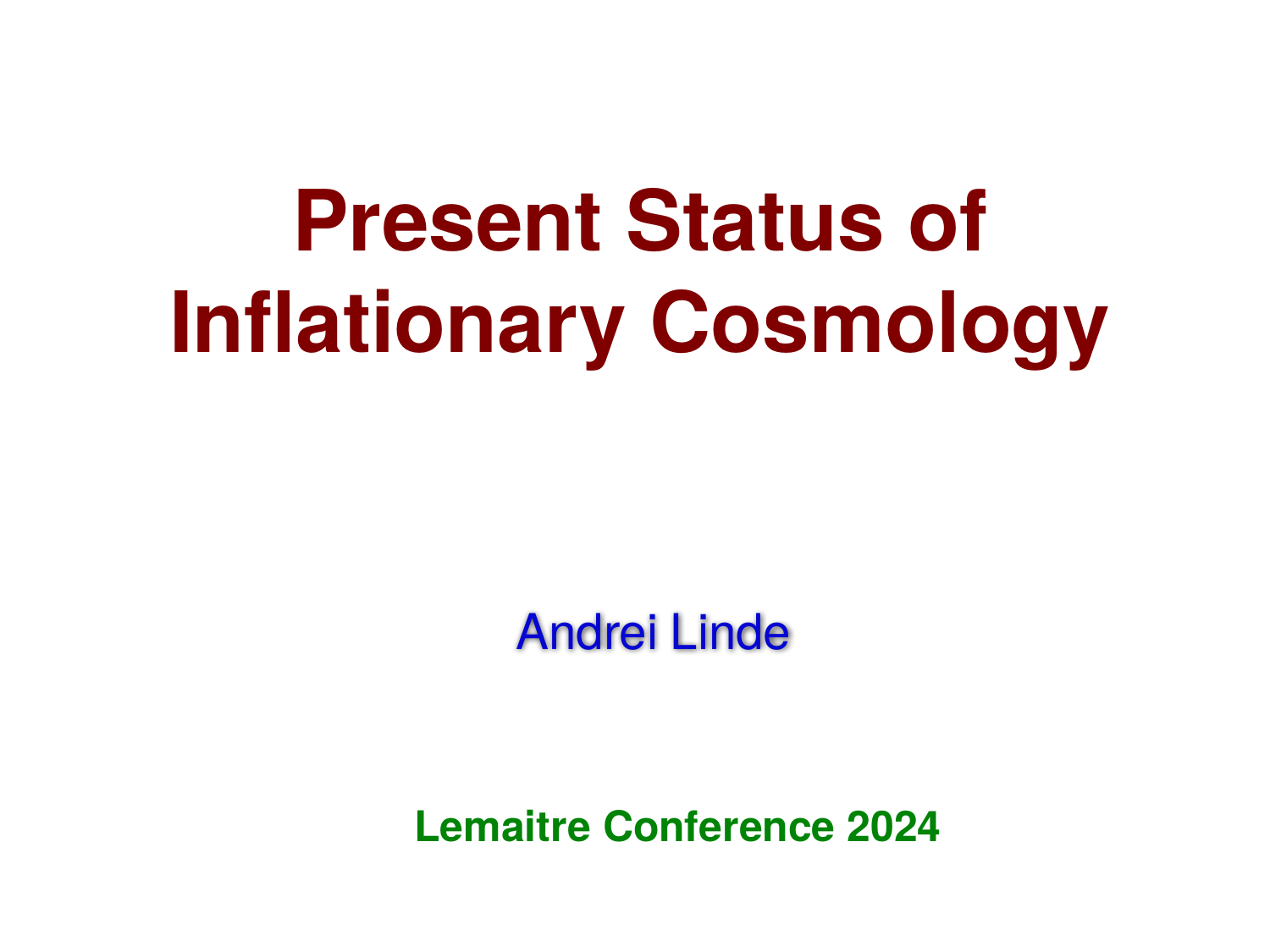

Present Status of Inflationary Cosmology
    Andrei Linde

Lemaitre Conference 2024